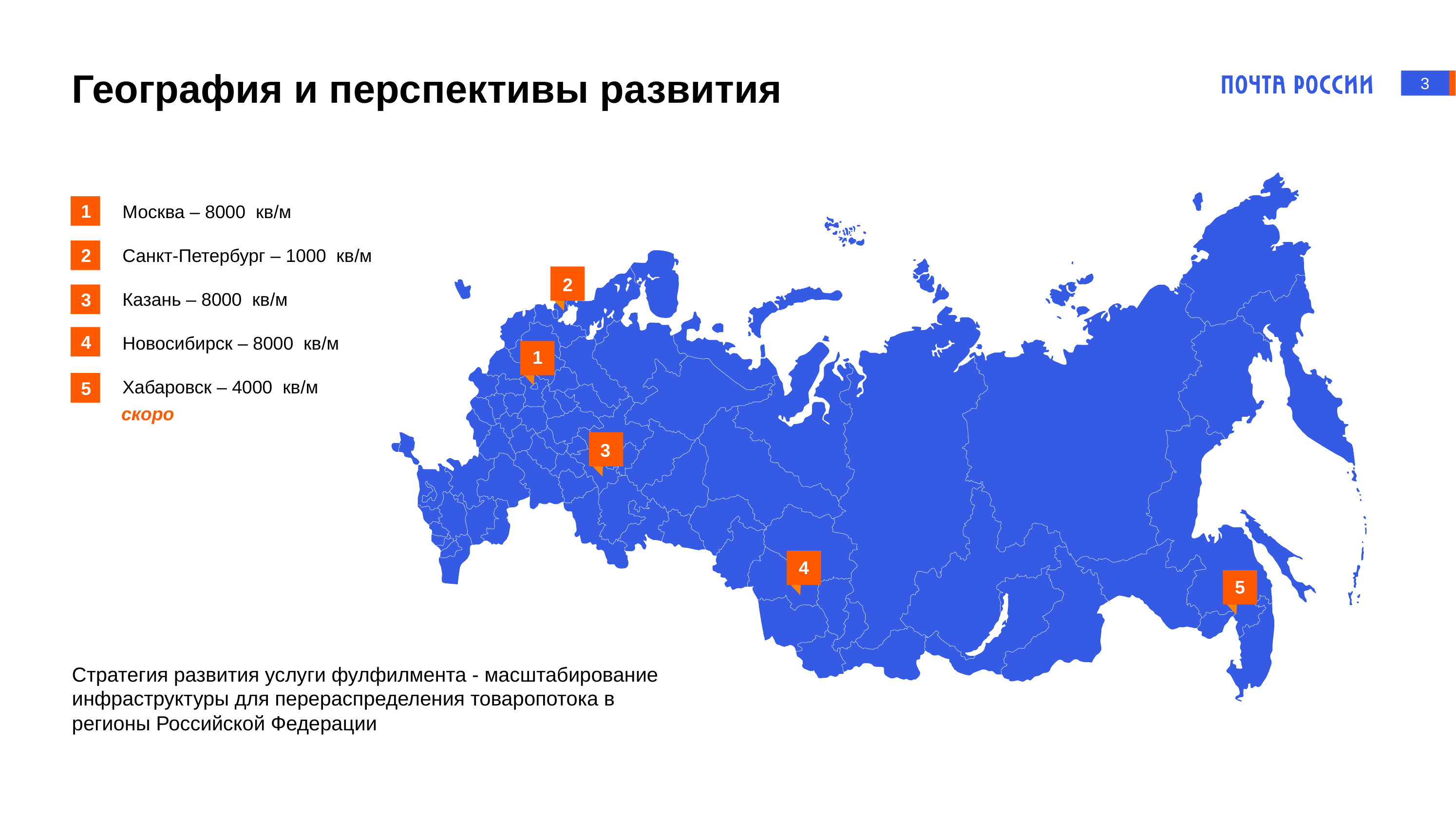

География и перспективы развития
3

1
Москва – 8000  кв/м

Санкт-Петербург – 1000  кв/м

Казань – 8000  кв/м

Новосибирск – 8000  кв/м

Хабаровск – 4000  кв/м

2

2

3

4

1

5
скоро

3

4

5
Стратегия развития услуги фулфилмента - масштабирование инфраструктуры для перераспределения товаропотока в регионы Российской Федерации